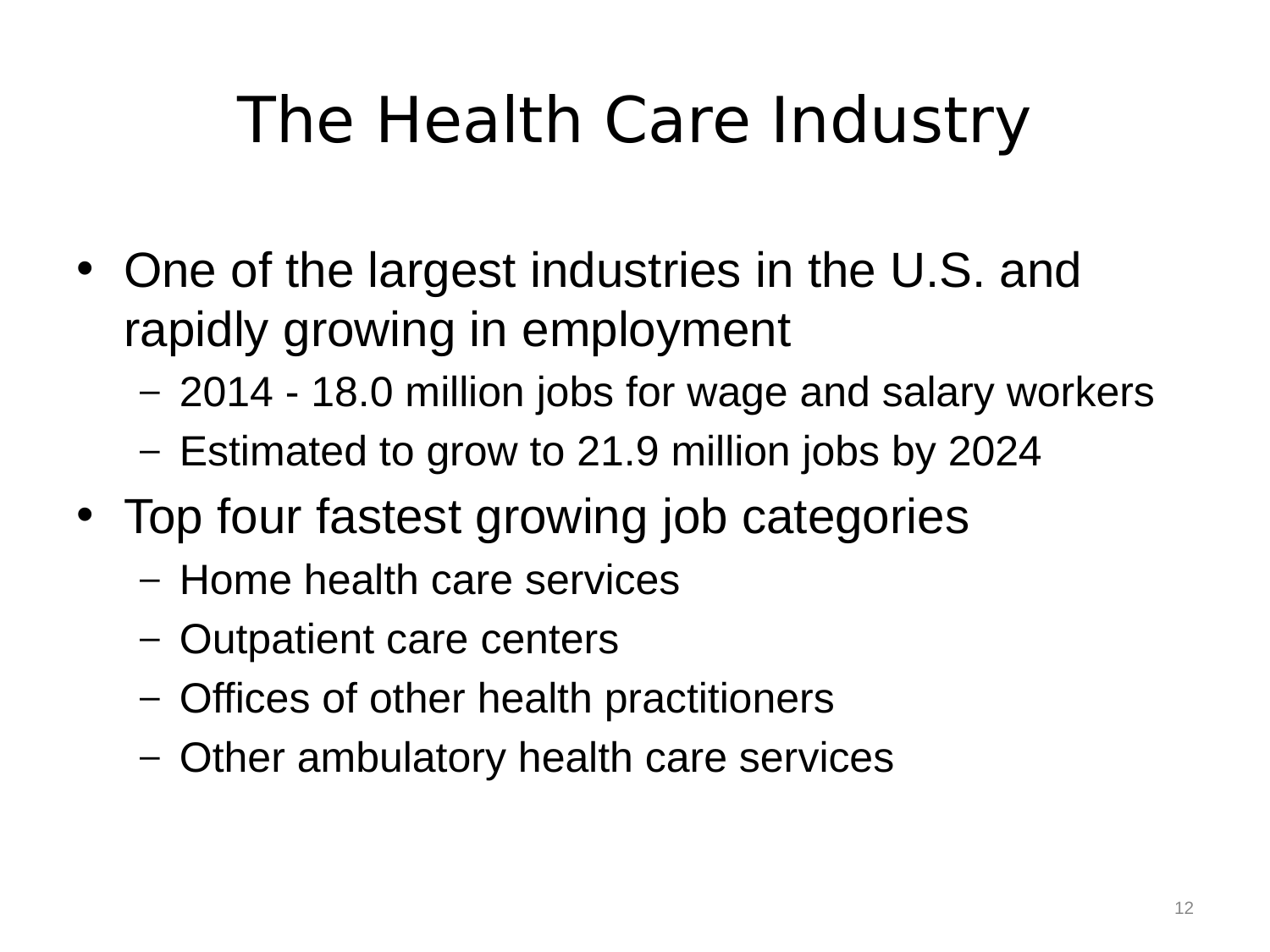

# The Health Care Industry
One of the largest industries in the U.S. and rapidly growing in employment
2014 - 18.0 million jobs for wage and salary workers
Estimated to grow to 21.9 million jobs by 2024
Top four fastest growing job categories
Home health care services
Outpatient care centers
Offices of other health practitioners
Other ambulatory health care services
12